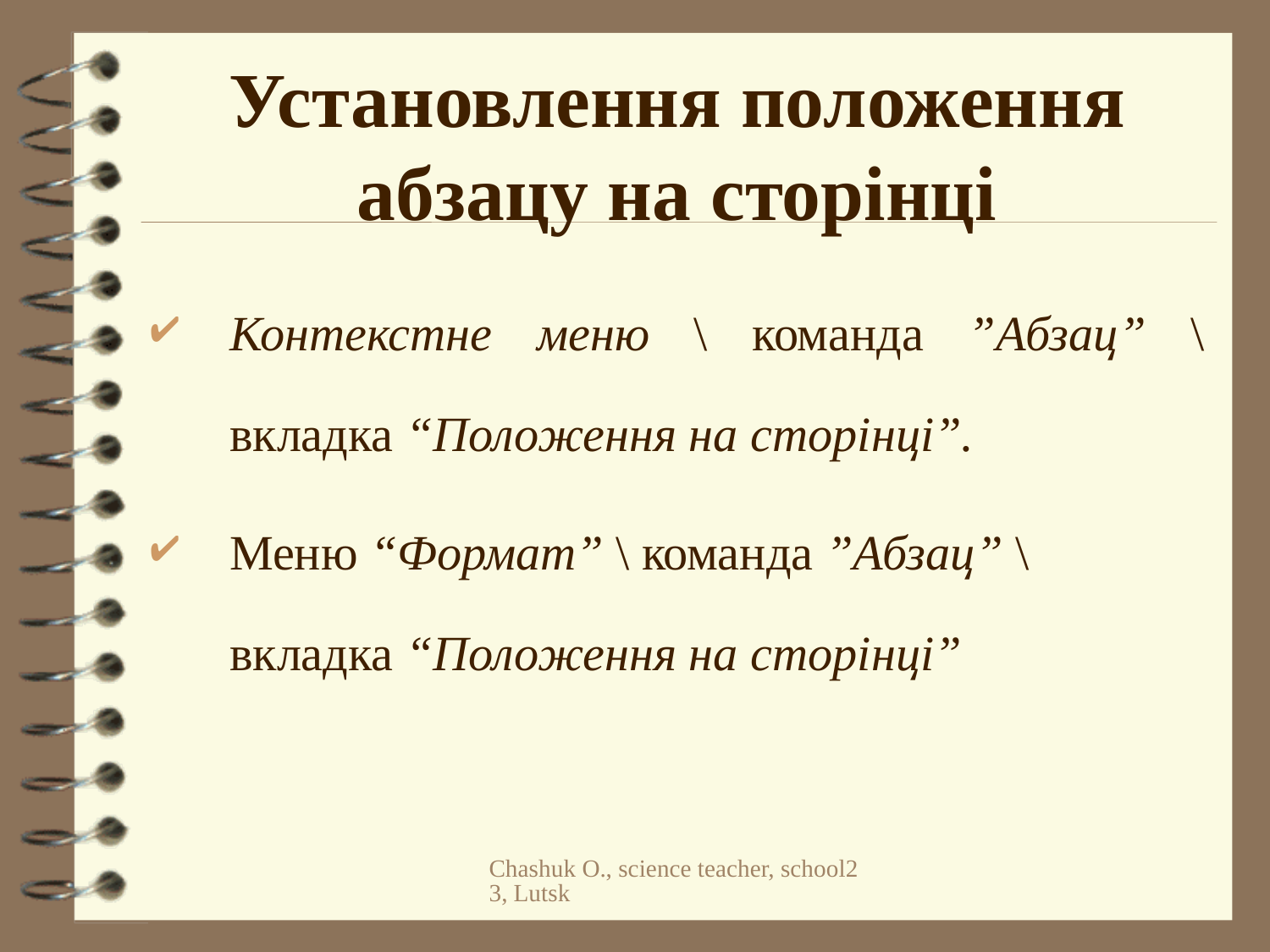

# Установлення положення абзацу на сторінці
Контекстне меню \ команда ”Абзац” \ вкладка “Положення на сторінці”.
Меню “Формат” \ команда ”Абзац” \ вкладка “Положення на сторінці”
Chashuk O., science teacher, school23, Lutsk